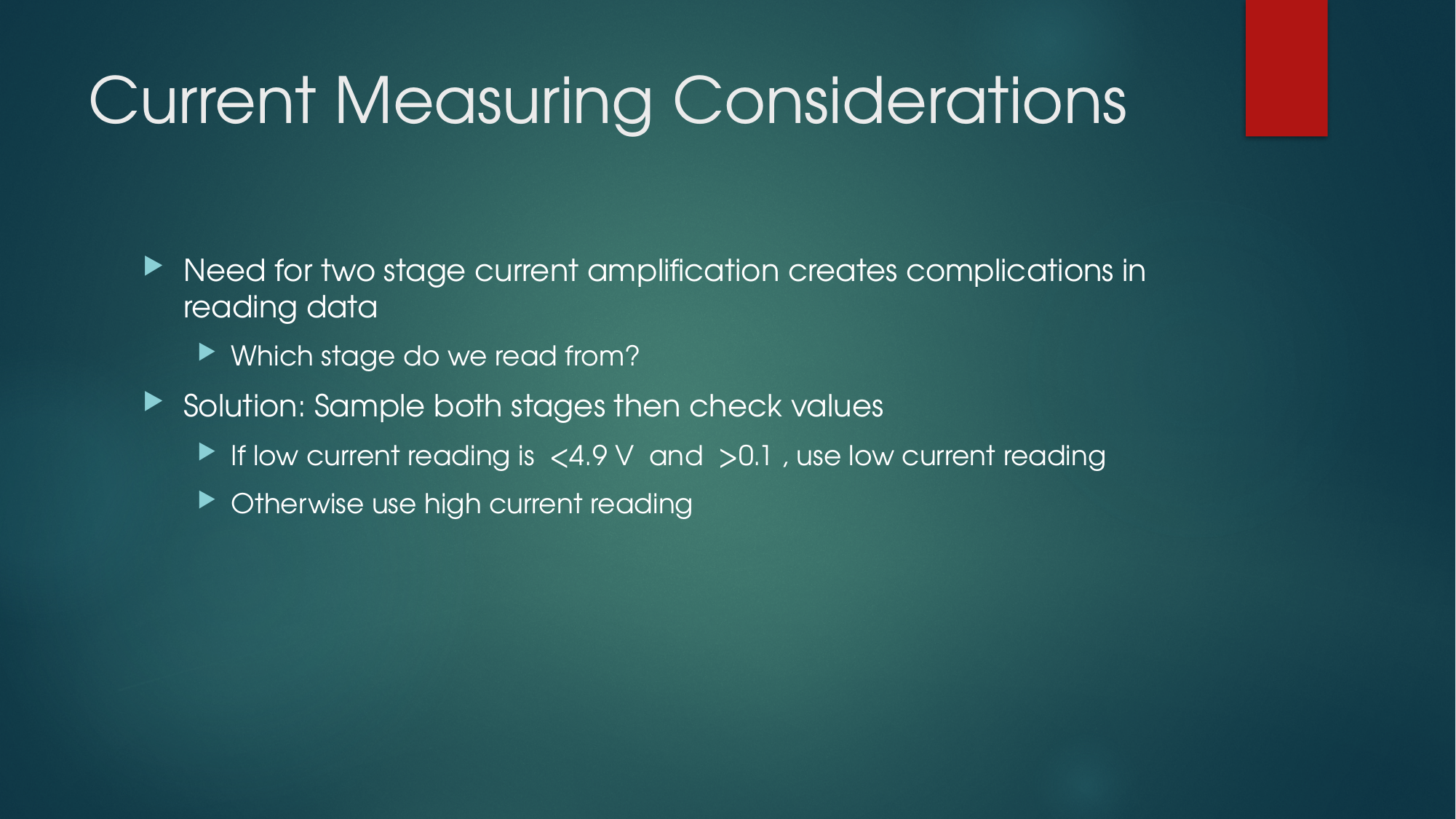

# Current Measuring Considerations
Need for two stage current amplification creates complications in reading data
Which stage do we read from?
Solution: Sample both stages then check values
If low current reading is  <4.9 V  and  >0.1 , use low current reading
Otherwise use high current reading